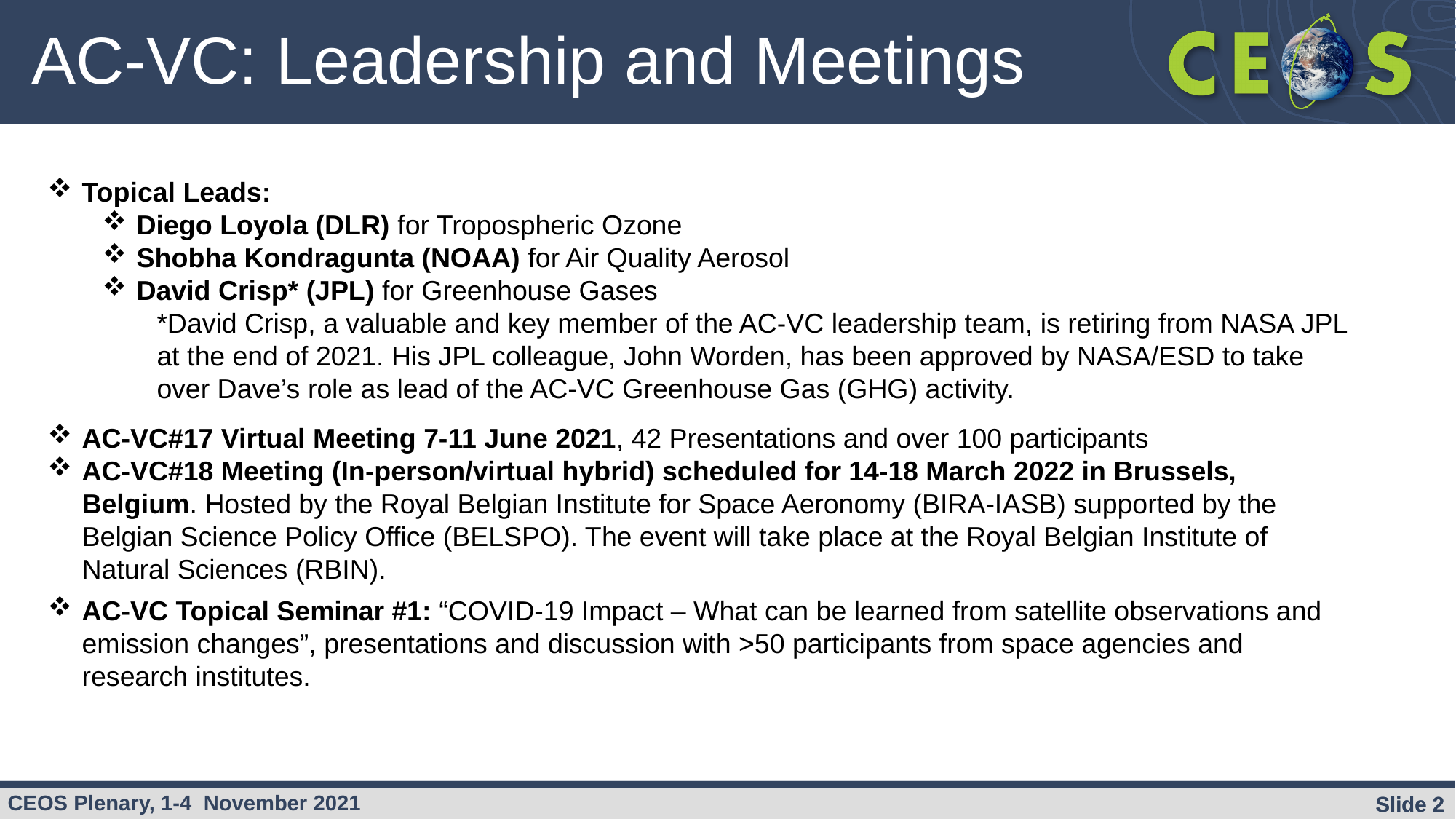

# AC-VC: Leadership and Meetings
Topical Leads:
Diego Loyola (DLR) for Tropospheric Ozone
Shobha Kondragunta (NOAA) for Air Quality Aerosol
David Crisp* (JPL) for Greenhouse Gases
*David Crisp, a valuable and key member of the AC-VC leadership team, is retiring from NASA JPL at the end of 2021. His JPL colleague, John Worden, has been approved by NASA/ESD to take over Dave’s role as lead of the AC-VC Greenhouse Gas (GHG) activity.
AC-VC#17 Virtual Meeting 7-11 June 2021, 42 Presentations and over 100 participants
AC-VC#18 Meeting (In-person/virtual hybrid) scheduled for 14-18 March 2022 in Brussels, Belgium. Hosted by the Royal Belgian Institute for Space Aeronomy (BIRA-IASB) supported by the Belgian Science Policy Office (BELSPO). The event will take place at the Royal Belgian Institute of Natural Sciences (RBIN).
AC-VC Topical Seminar #1: “COVID-19 Impact – What can be learned from satellite observations and emission changes”, presentations and discussion with >50 participants from space agencies and research institutes.
Slide 2